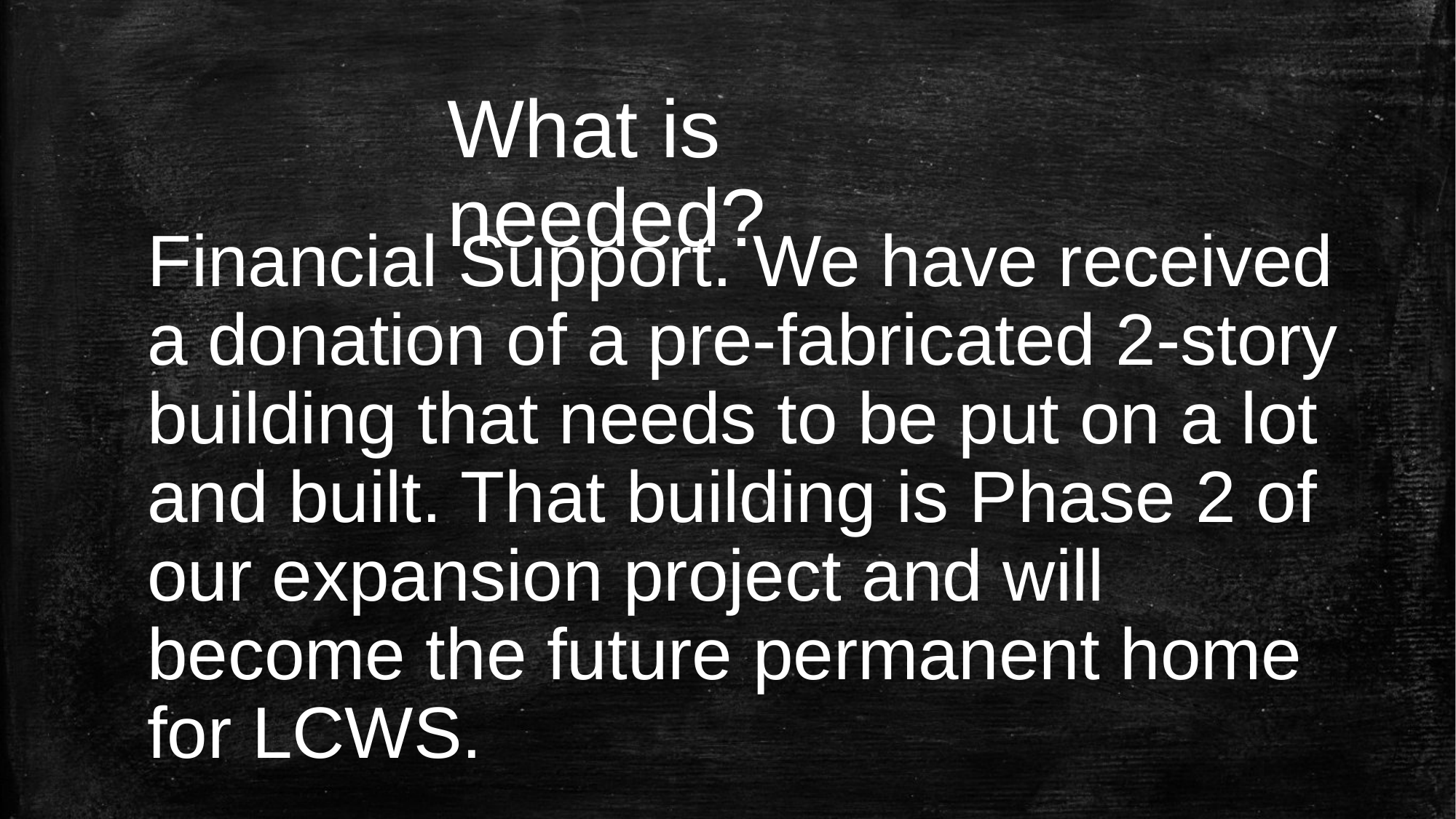

What is needed?
Financial Support. We have received a donation of a pre-fabricated 2-story building that needs to be put on a lot and built. That building is Phase 2 of our expansion project and will become the future permanent home for LCWS.